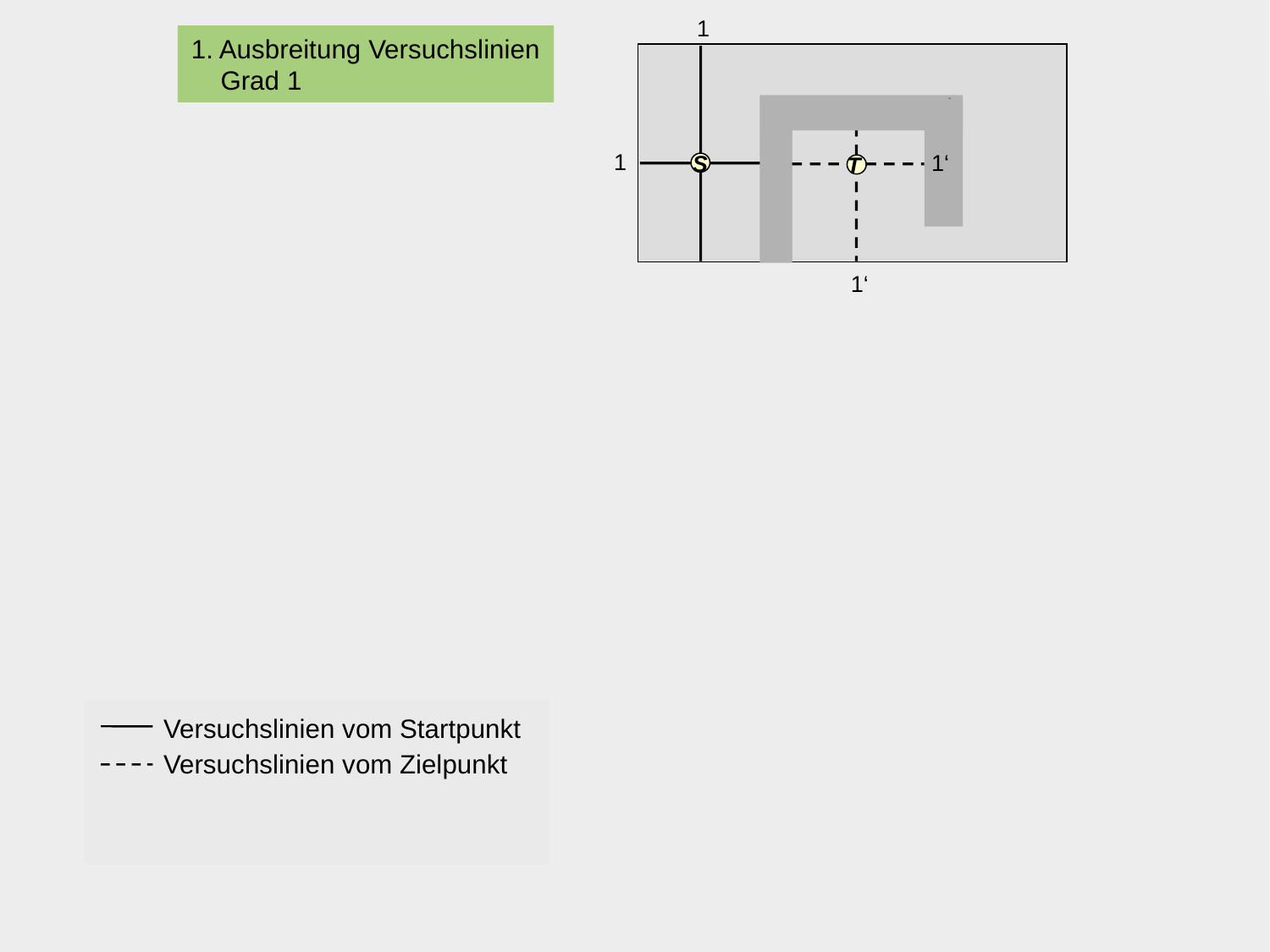

1
1. Ausbreitung Versuchslinien
    Grad 1

1
1‘
S

T

1‘

Versuchslinien vom Startpunkt

Versuchslinien vom Zielpunkt